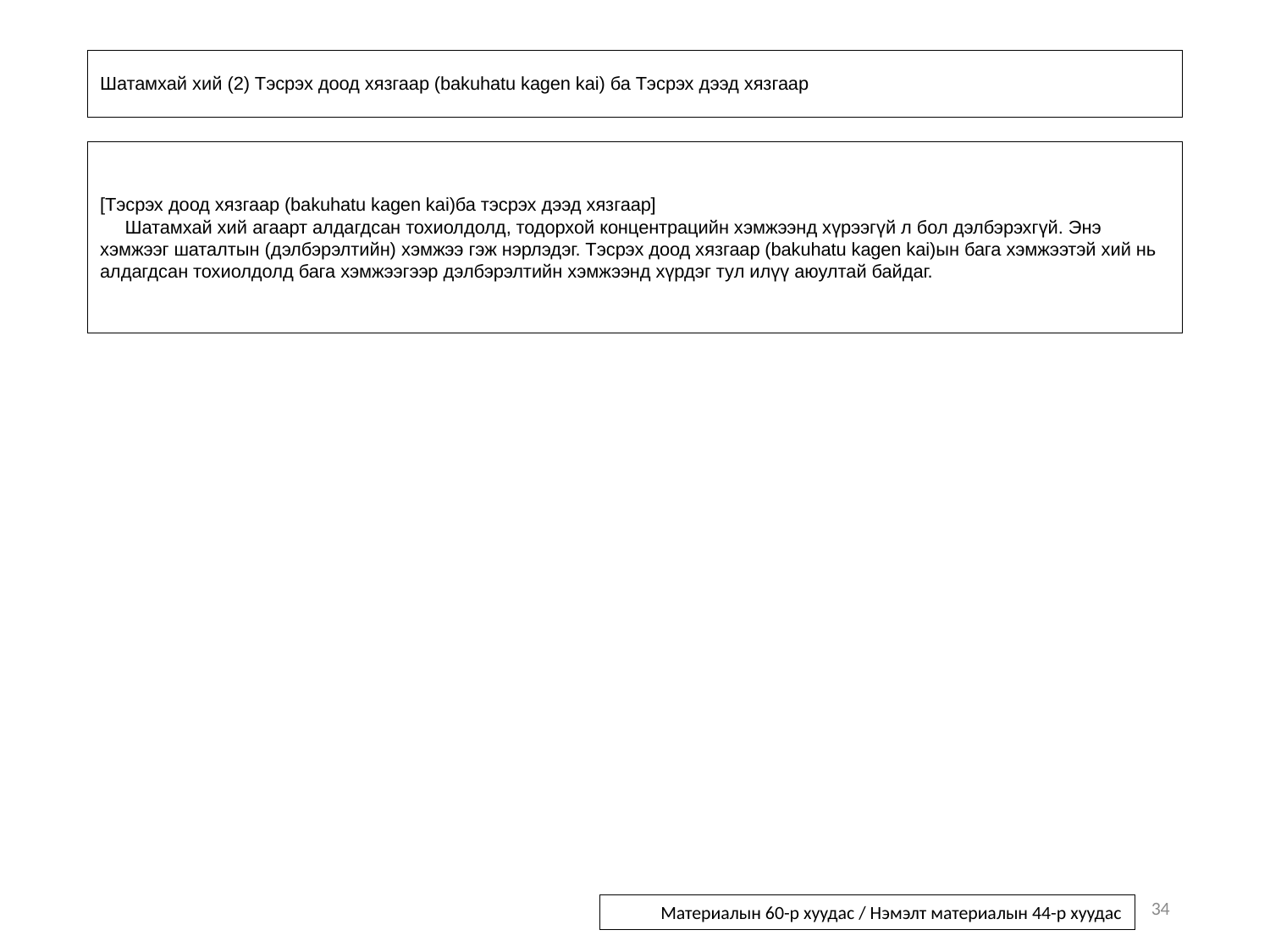

# Шатамхай хий (2) Тэсрэх доод хязгаар (bakuhatu kagen kai) ба Тэсрэх дээд хязгаар
[Тэсрэх доод хязгаар (bakuhatu kagen kai)ба тэсрэх дээд хязгаар]
Шатамхай хий агаарт алдагдсан тохиолдолд, тодорхой концентрацийн хэмжээнд хүрээгүй л бол дэлбэрэхгүй. Энэ хэмжээг шаталтын (дэлбэрэлтийн) хэмжээ гэж нэрлэдэг. Тэсрэх доод хязгаар (bakuhatu kagen kai)ын бага хэмжээтэй хий нь алдагдсан тохиолдолд бага хэмжээгээр дэлбэрэлтийн хэмжээнд хүрдэг тул илүү аюултай байдаг.
34
Материалын 60-р хуудас / Нэмэлт материалын 44-р хуудас